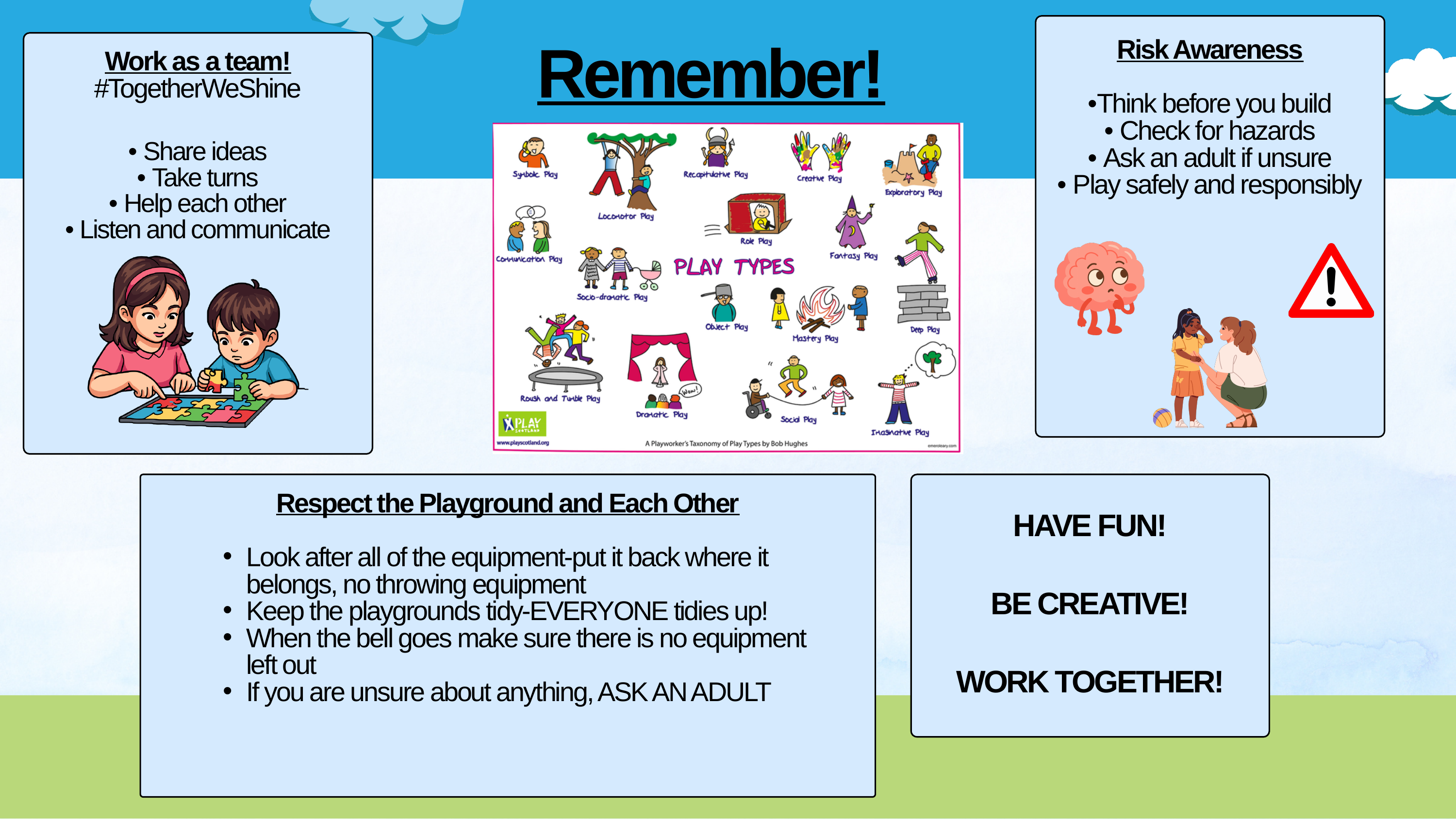

Risk Awareness

•Think before you build
• Check for hazards
• Ask an adult if unsure
• Play safely and responsibly

Remember!

Work as a team! #TogetherWeShine

• Share ideas
• Take turns
• Help each other
• Listen and communicate

HAVE FUN!
BE CREATIVE!
WORK TOGETHER!

Respect the Playground and Each Other

Look after all of the equipment-put it back where it belongs, no throwing equipment
Keep the playgrounds tidy-EVERYONE tidies up!
When the bell goes make sure there is no equipment left out
If you are unsure about anything, ASK AN ADULT